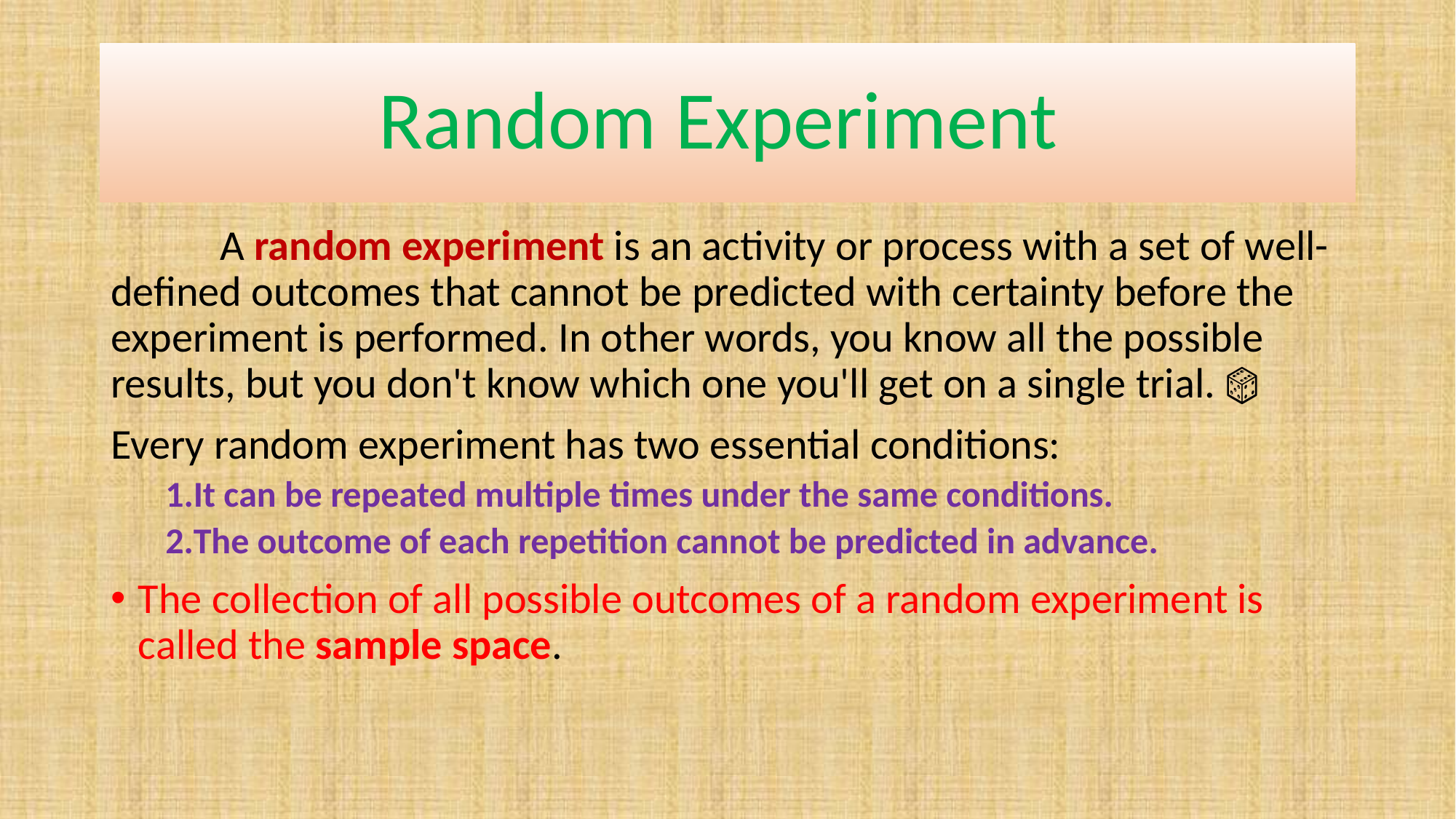

# Random Experiment
	A random experiment is an activity or process with a set of well-defined outcomes that cannot be predicted with certainty before the experiment is performed. In other words, you know all the possible results, but you don't know which one you'll get on a single trial. 🎲
Every random experiment has two essential conditions:
It can be repeated multiple times under the same conditions.
The outcome of each repetition cannot be predicted in advance.
The collection of all possible outcomes of a random experiment is called the sample space.